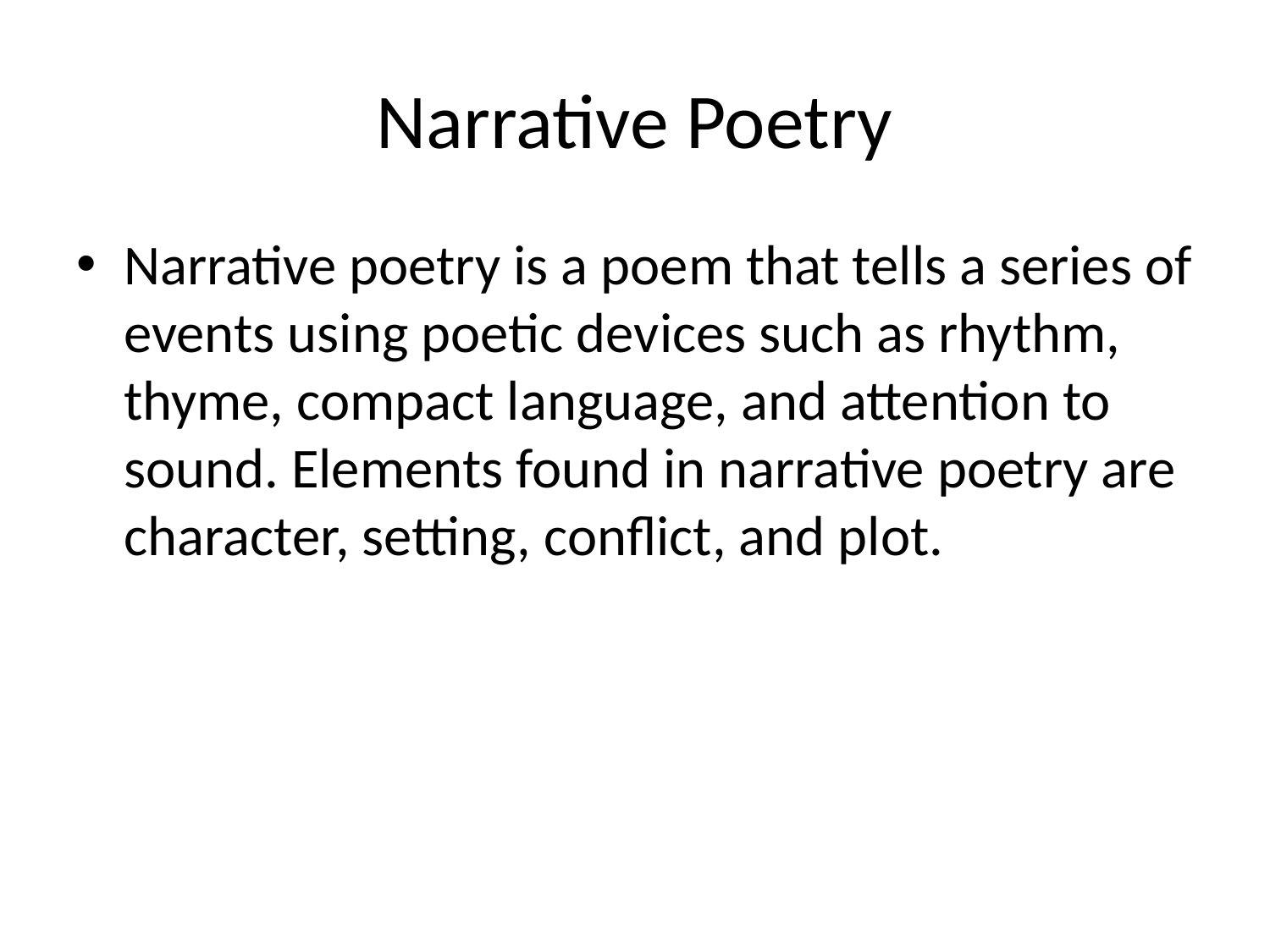

# Narrative Poetry
Narrative poetry is a poem that tells a series of events using poetic devices such as rhythm, thyme, compact language, and attention to sound. Elements found in narrative poetry are character, setting, conflict, and plot.